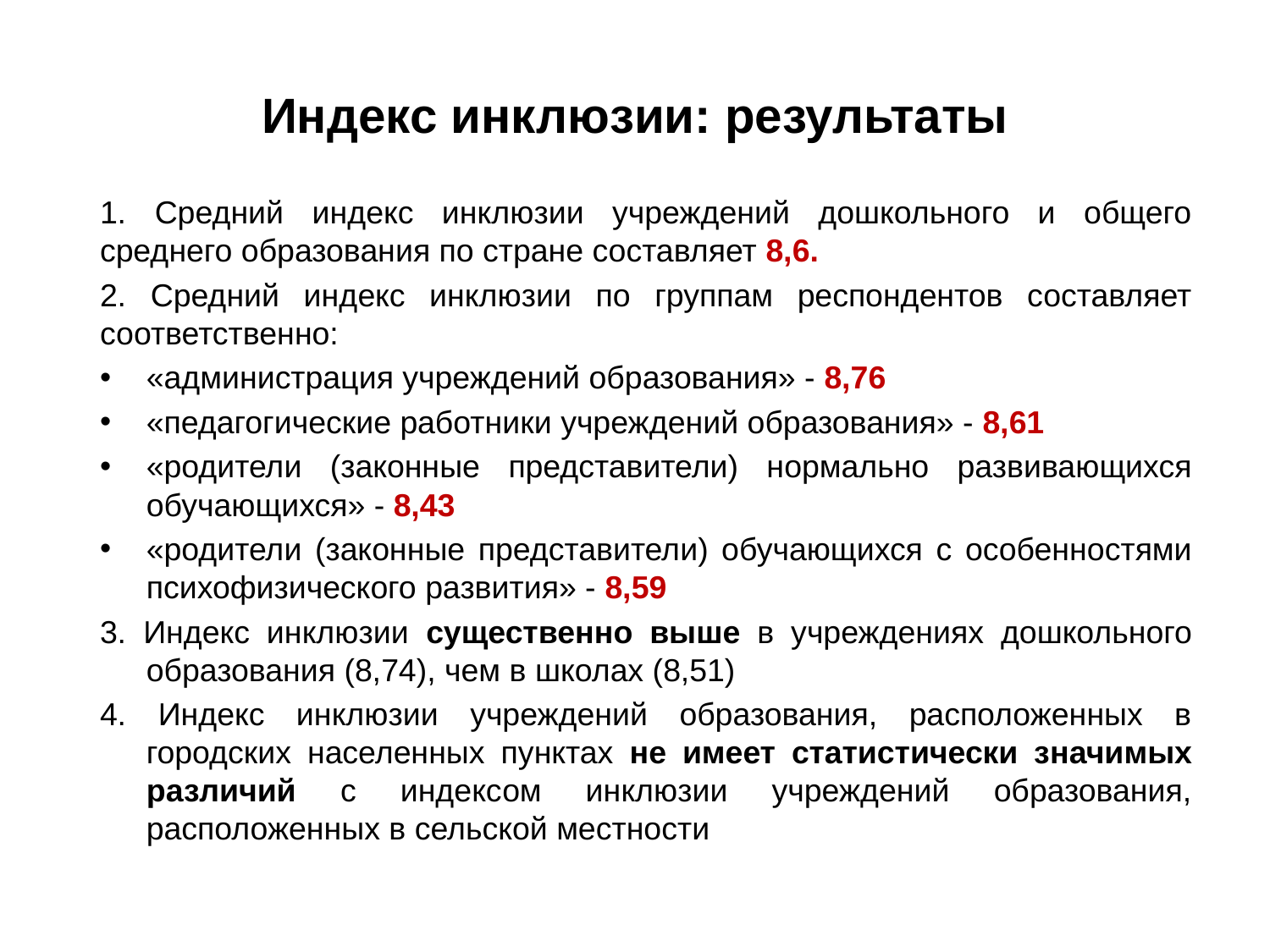

# Индекс инклюзии: результаты
1. Средний индекс инклюзии учреждений дошкольного и общего среднего образования по стране составляет 8,6.
2. Средний индекс инклюзии по группам респондентов составляет соответственно:
«администрация учреждений образования» - 8,76
«педагогические работники учреждений образования» - 8,61
«родители (законные представители) нормально развивающихся обучающихся» - 8,43
«родители (законные представители) обучающихся с особенностями психофизического развития» - 8,59
3. Индекс инклюзии существенно выше в учреждениях дошкольного образования (8,74), чем в школах (8,51)
4. Индекс инклюзии учреждений образования, расположенных в городских населенных пунктах не имеет статистически значимых различий с индексом инклюзии учреждений образования, расположенных в сельской местности